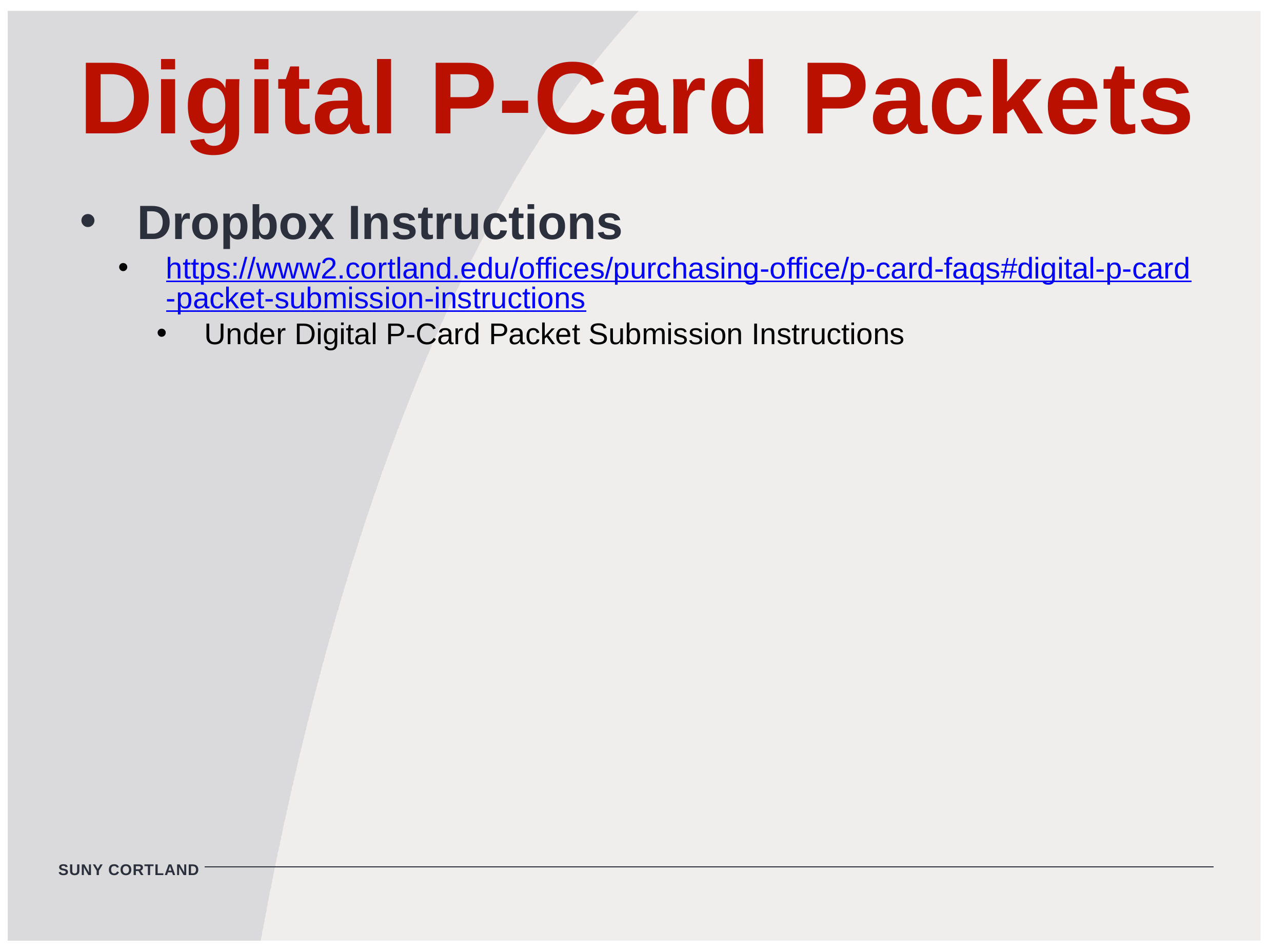

Digital P-Card Packets
Dropbox Instructions
https://www2.cortland.edu/offices/purchasing-office/p-card-faqs#digital-p-card-packet-submission-instructions
Under Digital P-Card Packet Submission Instructions